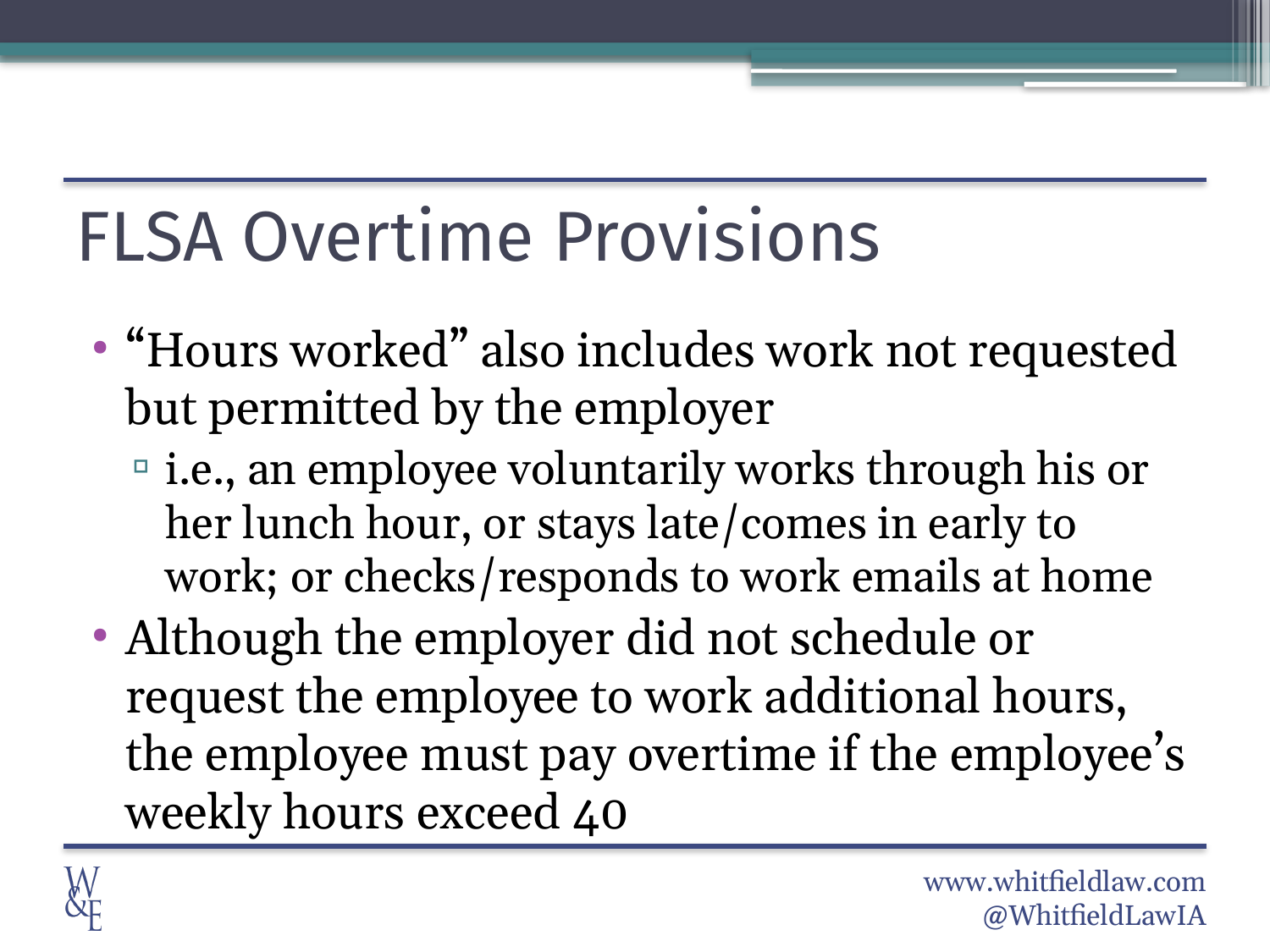

# FLSA Overtime Provisions
“Hours worked” also includes work not requested but permitted by the employer
i.e., an employee voluntarily works through his or her lunch hour, or stays late/comes in early to work; or checks/responds to work emails at home
Although the employer did not schedule or request the employee to work additional hours, the employee must pay overtime if the employee’s weekly hours exceed 40